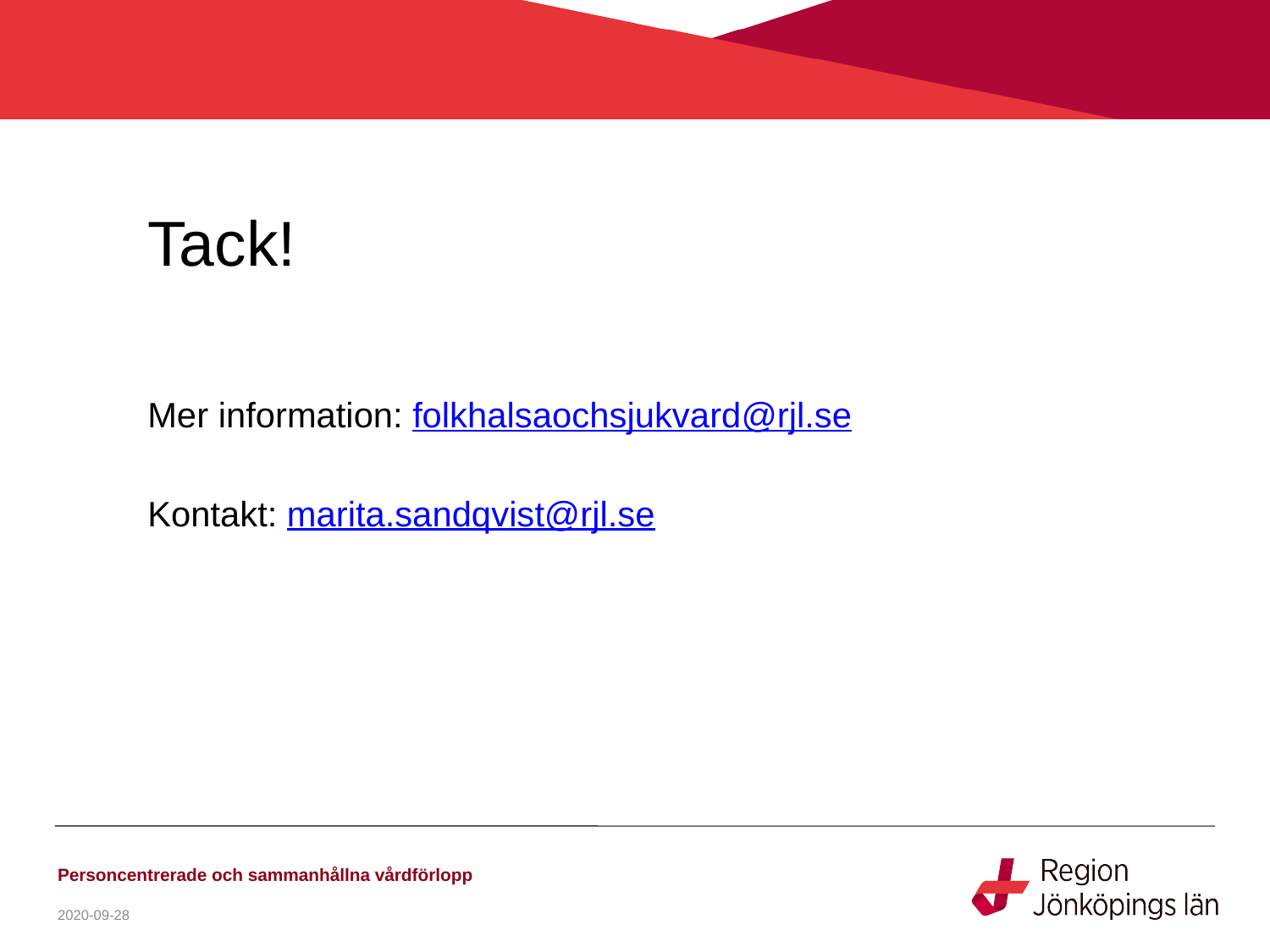

# Tack!
Mer information: folkhalsaochsjukvard@rjl.se

Kontakt: marita.sandqvist@rjl.se
Personcentrerade och sammanhållna vårdförlopp
2020-09-28